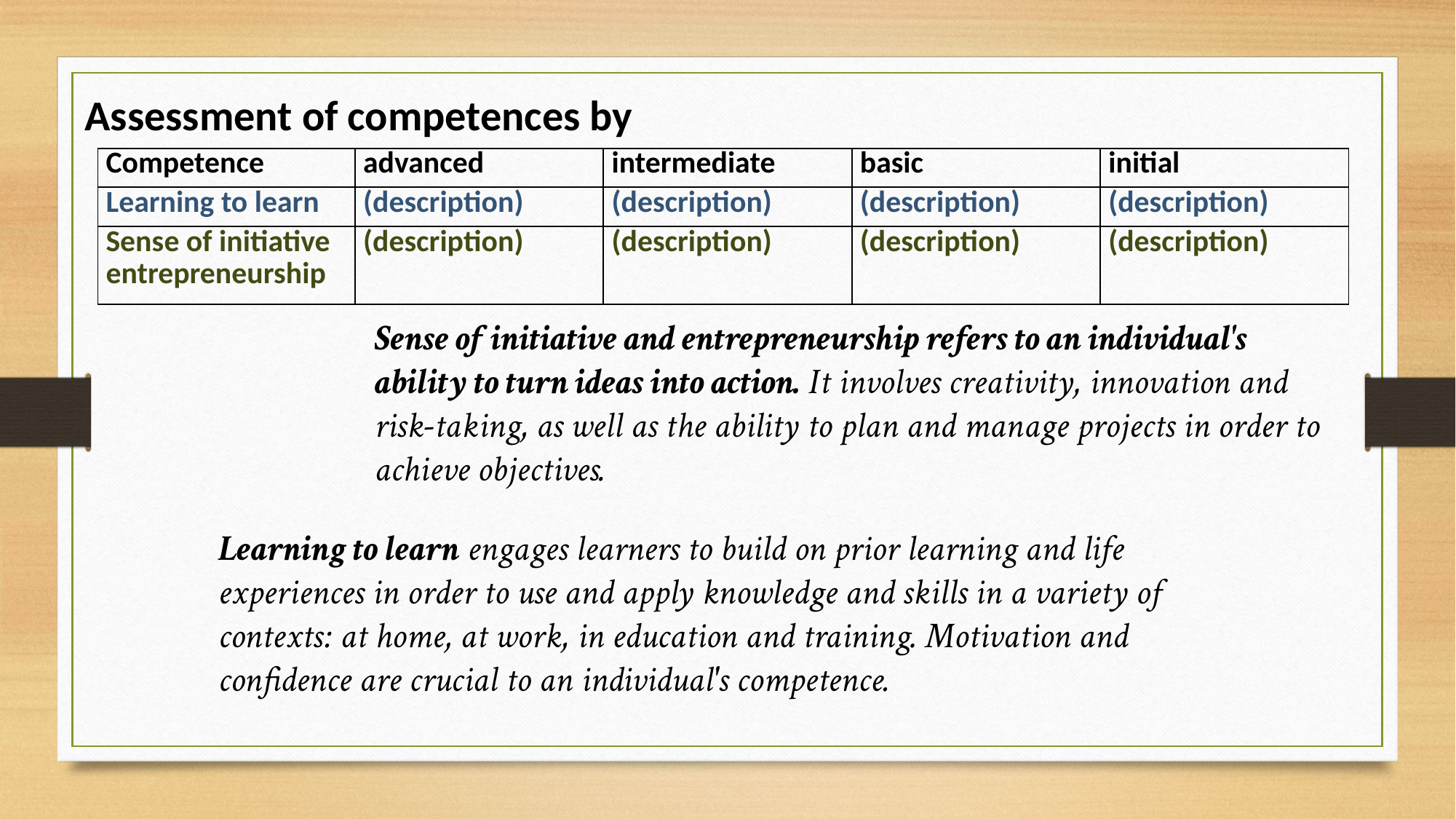

Assessment of competences by
| Competence | advanced | intermediate | basic | initial |
| --- | --- | --- | --- | --- |
| Learning to learn | (description) | (description) | (description) | (description) |
| Sense of initiative entrepreneurship | (description) | (description) | (description) | (description) |
Sense of initiative and entrepreneurship refers to an individual's ability to turn ideas into action. It involves creativity, innovation and risk-taking, as well as the ability to plan and manage projects in order to achieve objectives.

Learning to learn engages learners to build on prior learning and life experiences in order to use and apply knowledge and skills in a variety of contexts: at home, at work, in education and training. Motivation and confidence are crucial to an individual's competence.